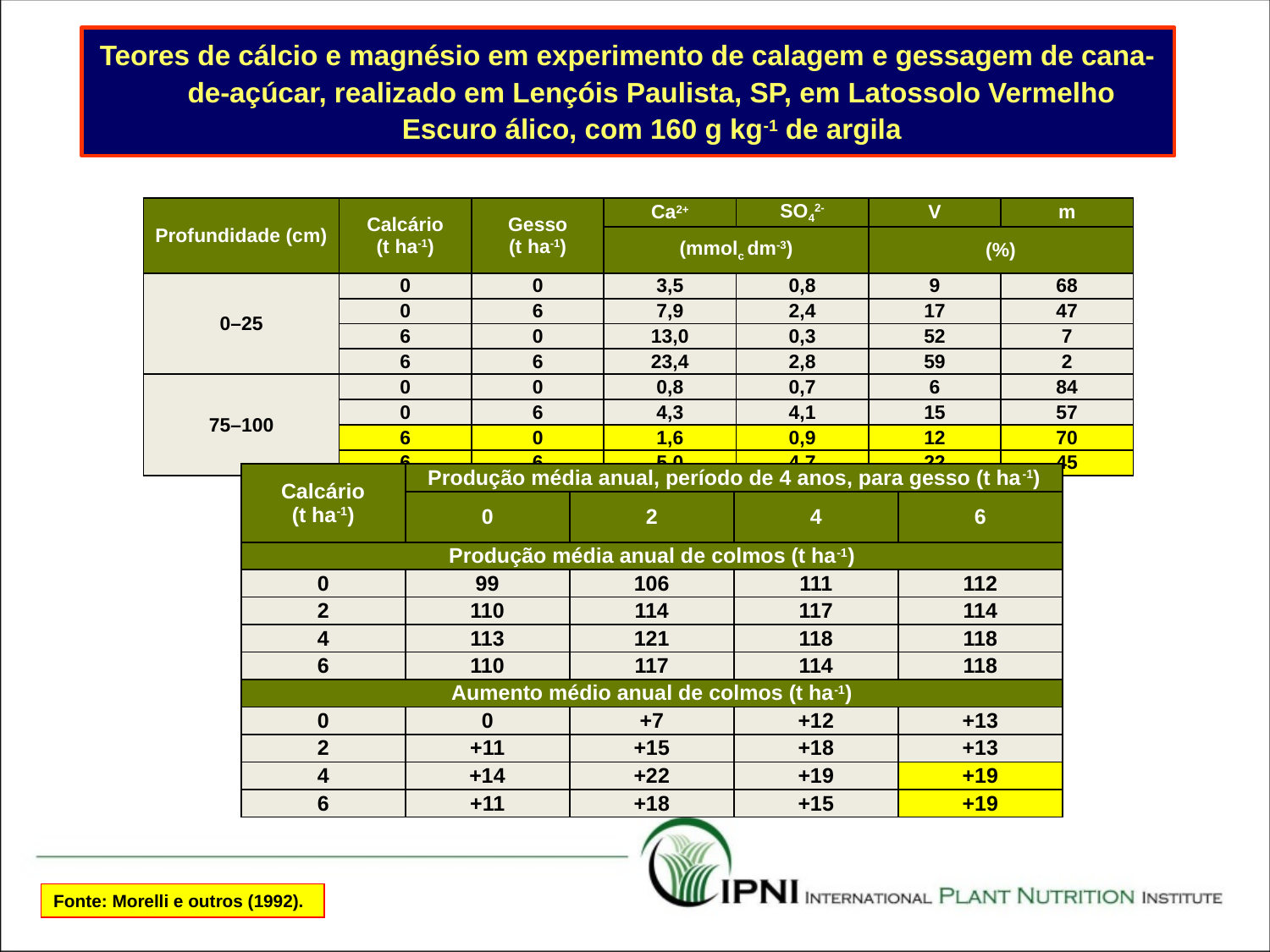

Teores de cálcio e magnésio em experimento de calagem e gessagem de cana-de-açúcar, realizado em Lençóis Paulista, SP, em Latossolo Vermelho Escuro álico, com 160 g kg-1 de argila
| Profundidade (cm) | Calcário (t ha-1) | Gesso (t ha-1) | Ca2+ | SO42- | V | m |
| --- | --- | --- | --- | --- | --- | --- |
|  |  |  | (mmolc dm-3) |  | (%) |  |
| 0–25 | 0 | 0 | 3,5 | 0,8 | 9 | 68 |
|  | 0 | 6 | 7,9 | 2,4 | 17 | 47 |
|  | 6 | 0 | 13,0 | 0,3 | 52 | 7 |
|  | 6 | 6 | 23,4 | 2,8 | 59 | 2 |
| 75–100 | 0 | 0 | 0,8 | 0,7 | 6 | 84 |
|  | 0 | 6 | 4,3 | 4,1 | 15 | 57 |
|  | 6 | 0 | 1,6 | 0,9 | 12 | 70 |
|  | 6 | 6 | 5,0 | 4,7 | 22 | 45 |
| Calcário (t ha-1) | Produção média anual, período de 4 anos, para gesso (t ha-1) |  |  |  |
| --- | --- | --- | --- | --- |
|  | 0 | 2 | 4 | 6 |
| Produção média anual de colmos (t ha-1) |  |  |  |  |
| 0 | 99 | 106 | 111 | 112 |
| 2 | 110 | 114 | 117 | 114 |
| 4 | 113 | 121 | 118 | 118 |
| 6 | 110 | 117 | 114 | 118 |
| Aumento médio anual de colmos (t ha-1) |  |  |  |  |
| 0 | 0 | +7 | +12 | +13 |
| 2 | +11 | +15 | +18 | +13 |
| 4 | +14 | +22 | +19 | +19 |
| 6 | +11 | +18 | +15 | +19 |
Fonte: Morelli e outros (1992).